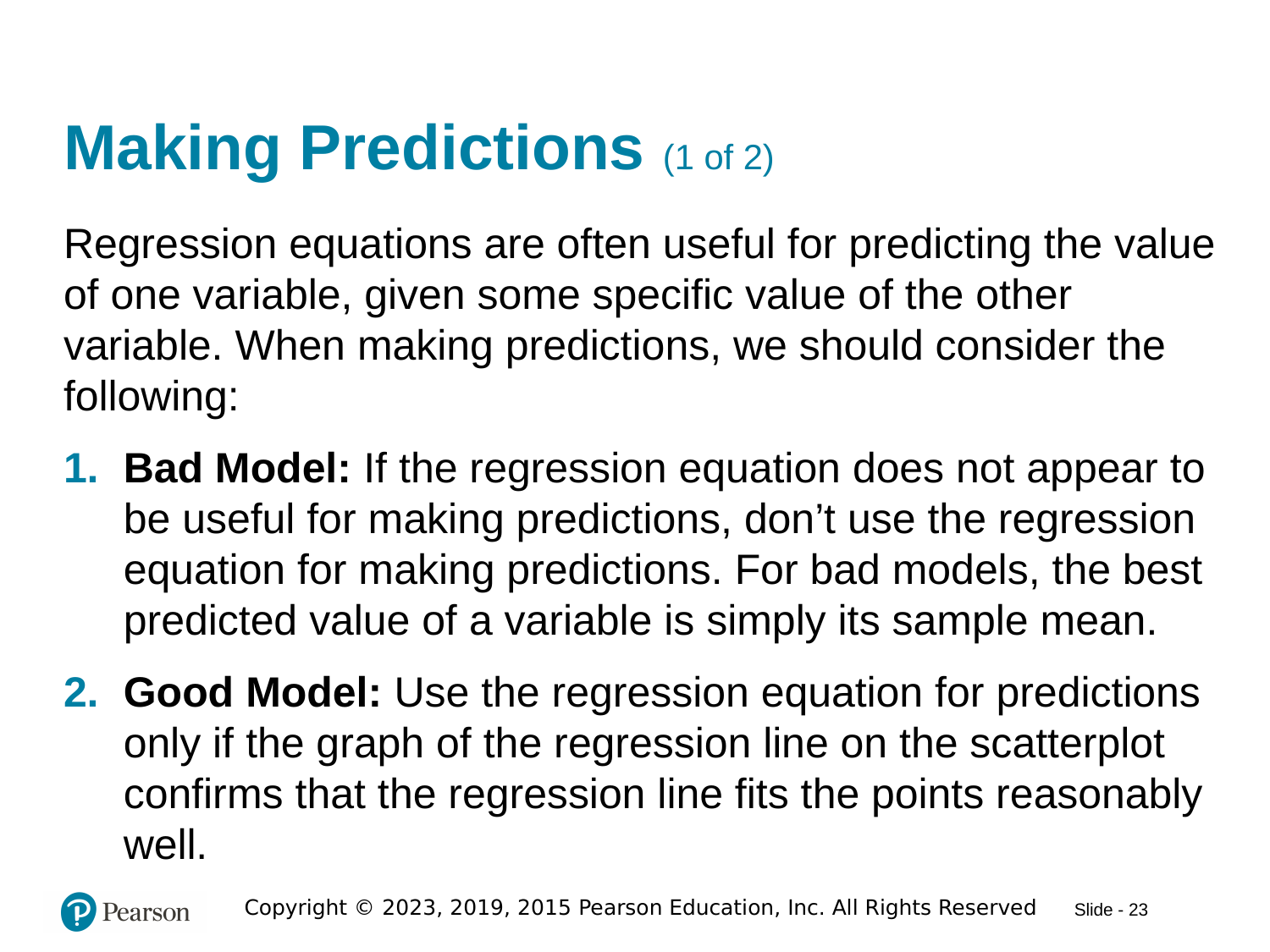

# Making Predictions (1 of 2)
Regression equations are often useful for predicting the value of one variable, given some specific value of the other variable. When making predictions, we should consider the following:
Bad Model: If the regression equation does not appear to be useful for making predictions, don’t use the regression equation for making predictions. For bad models, the best predicted value of a variable is simply its sample mean.
Good Model: Use the regression equation for predictions only if the graph of the regression line on the scatterplot confirms that the regression line fits the points reasonably well.